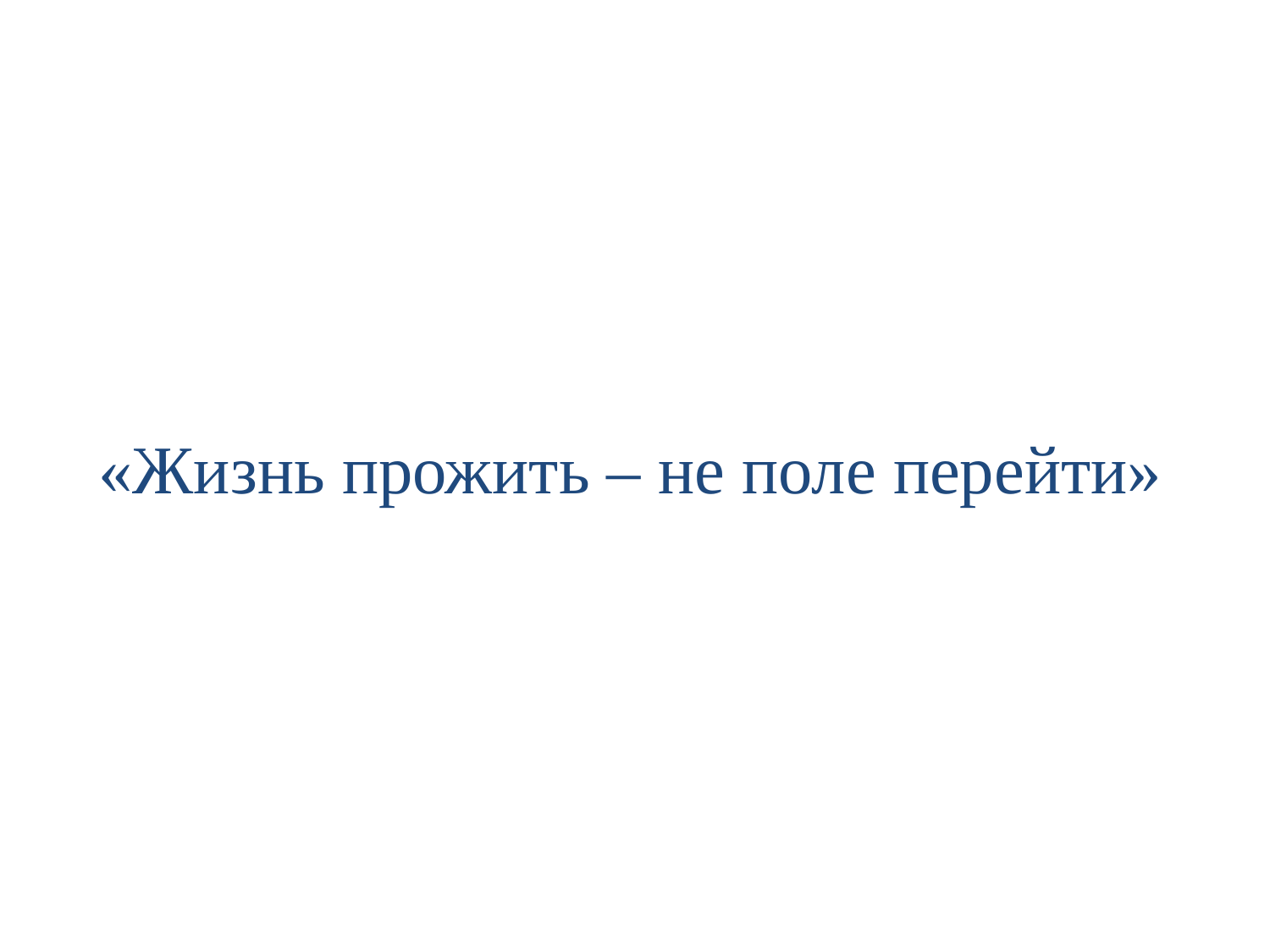

# «Жизнь прожить – не поле перейти»